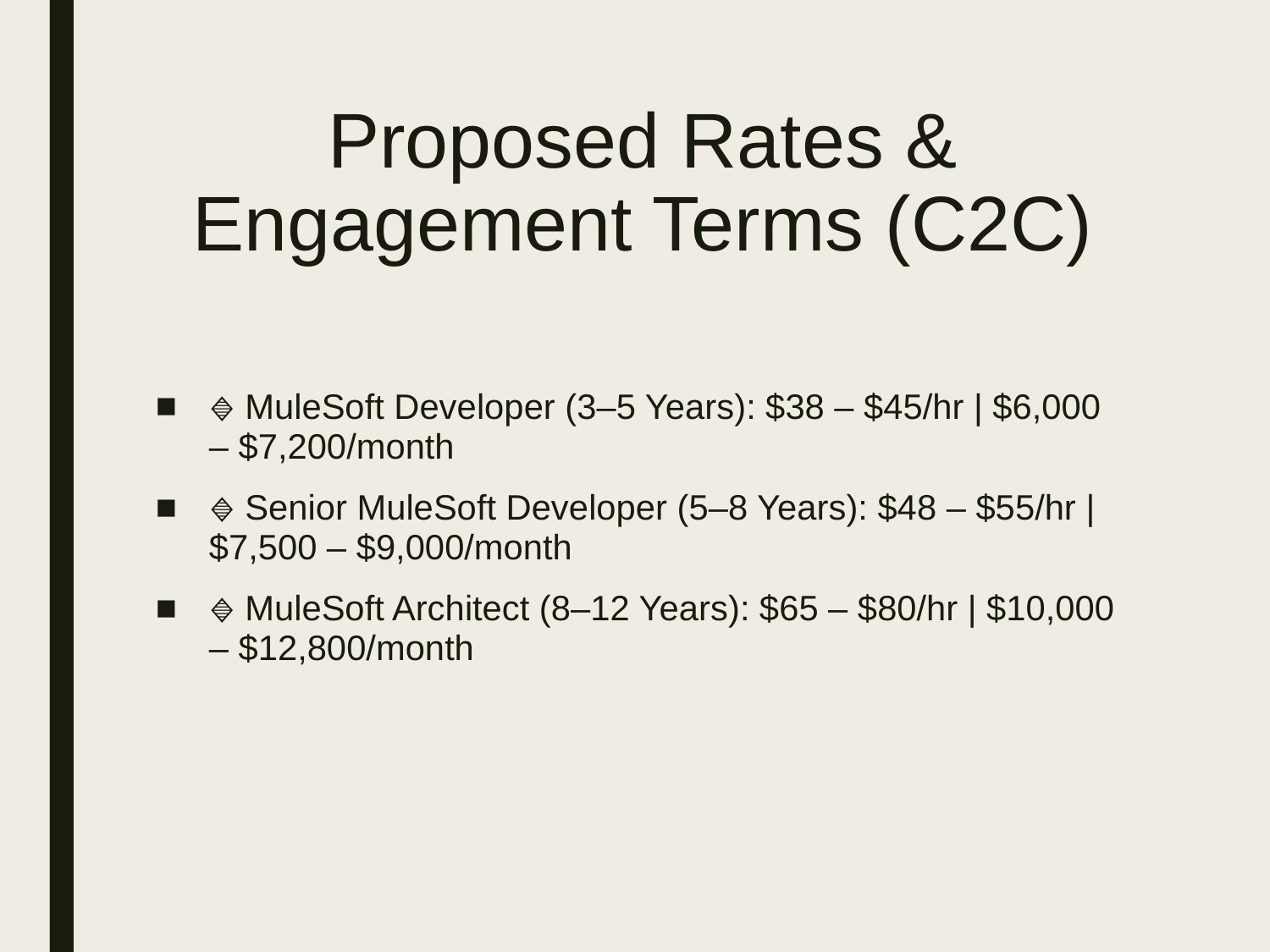

# Proposed Rates & Engagement Terms (C2C)

🔹 MuleSoft Developer (3–5 Years): $38 – $45/hr | $6,000 – $7,200/month
🔹 Senior MuleSoft Developer (5–8 Years): $48 – $55/hr | $7,500 – $9,000/month
🔹 MuleSoft Architect (8–12 Years): $65 – $80/hr | $10,000 – $12,800/month